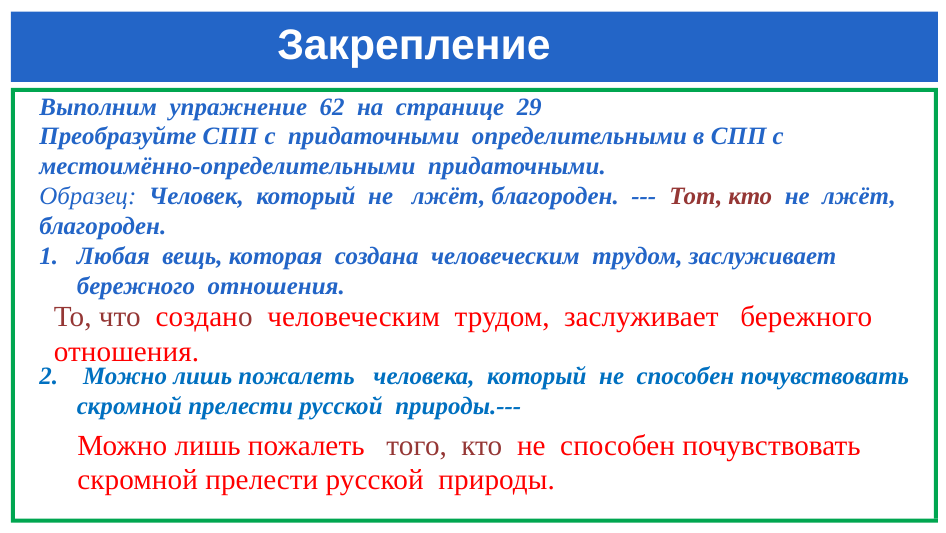

# Закрепление

Выполним  упражнение  62  на  странице  29
Преобразуйте СПП с  придаточными  определительными в СПП с  местоимённо-определительными  придаточными.
Образец:  Человек,  который  не   лжёт, благороден.  ---  Тот, кто  не  лжёт, благороден.
Любая  вещь, которая  создана  человеческим  трудом, заслуживает  бережного  отношения.

2.    Можно лишь пожалеть   человека,  который  не  способен почувствовать скромной прелести русской  природы.---

То, что  создано  человеческим  трудом,  заслуживает   бережного  отношения.
Можно лишь пожалеть   того,  кто  не  способен почувствовать скромной прелести русской  природы.